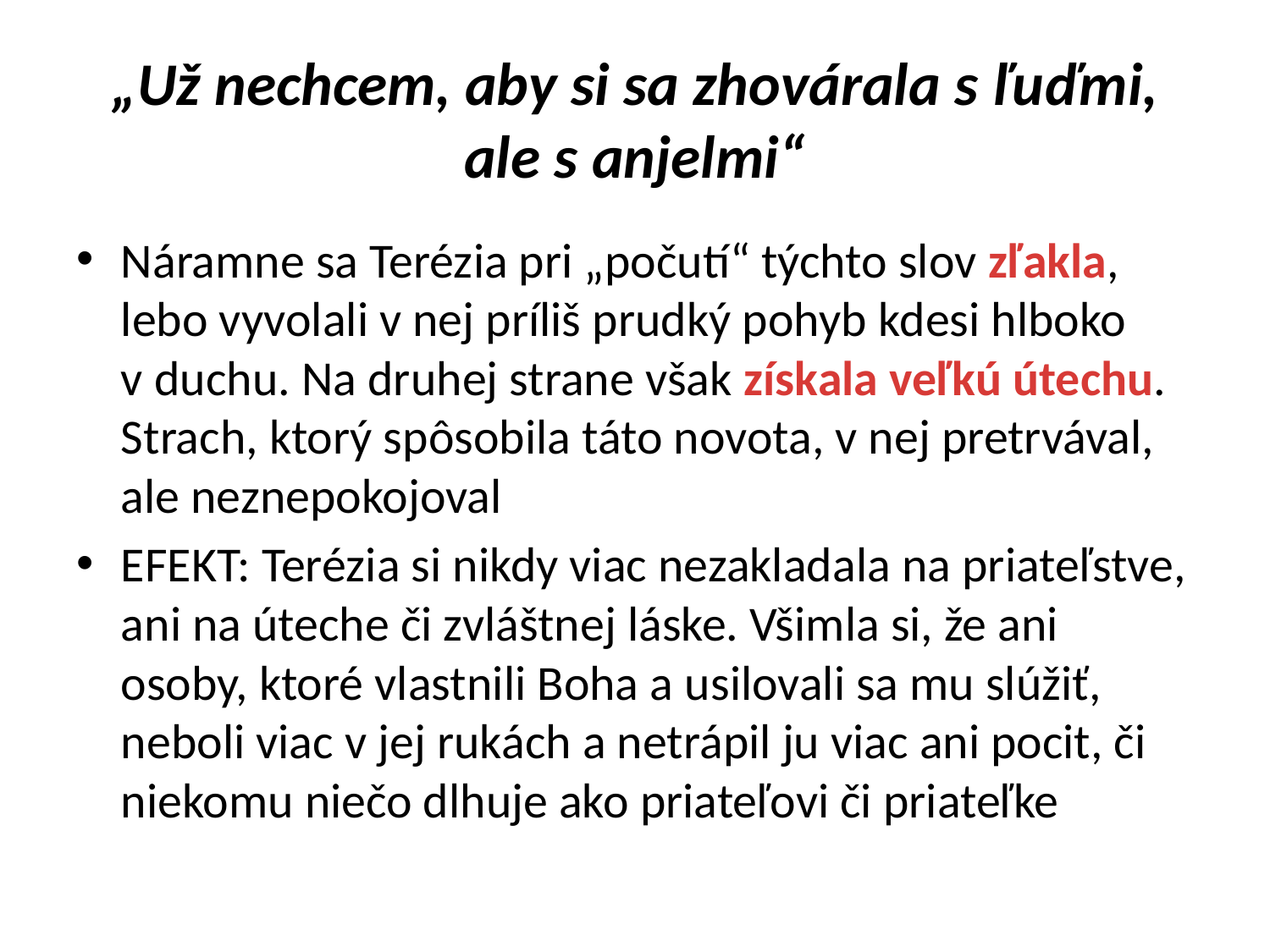

# „Už nechcem, aby si sa zhovárala s ľuďmi, ale s anjelmi“
Náramne sa Terézia pri „počutí“ týchto slov zľakla, lebo vyvolali v nej príliš prudký pohyb kdesi hlboko v duchu. Na druhej strane však získala veľkú útechu. Strach, ktorý spôsobila táto novota, v nej pretrvával, ale neznepokojoval
EFEKT: Terézia si nikdy viac nezakladala na priateľstve, ani na úteche či zvláštnej láske. Všimla si, že ani osoby, ktoré vlastnili Boha a usilovali sa mu slúžiť, neboli viac v jej rukách a netrápil ju viac ani pocit, či niekomu niečo dlhuje ako priateľovi či priateľke